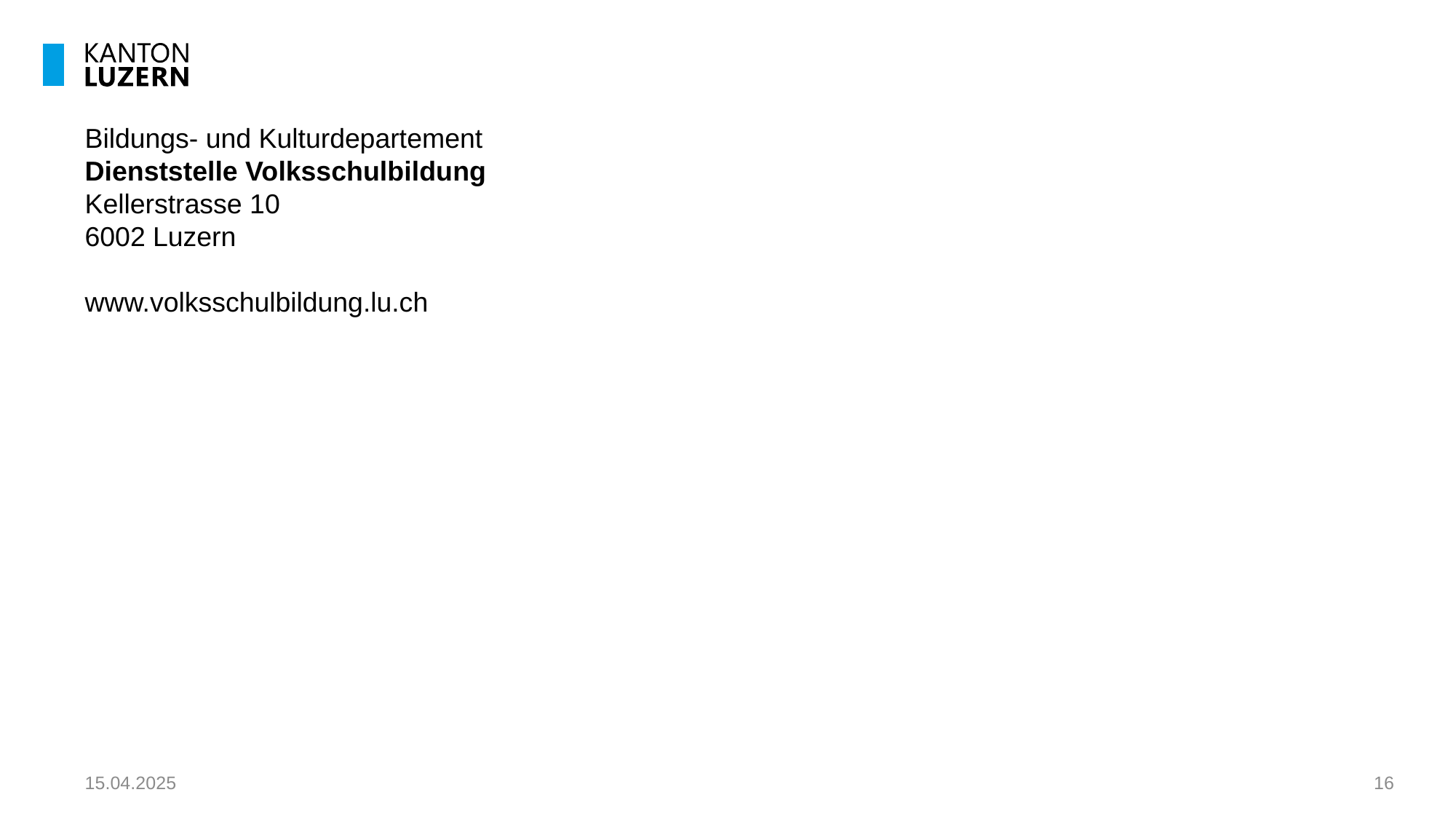

Bildungs- und Kulturdepartement
Dienststelle Volksschulbildung
Kellerstrasse 10
6002 Luzern

www.volksschulbildung.lu.ch

15.04.2025

16